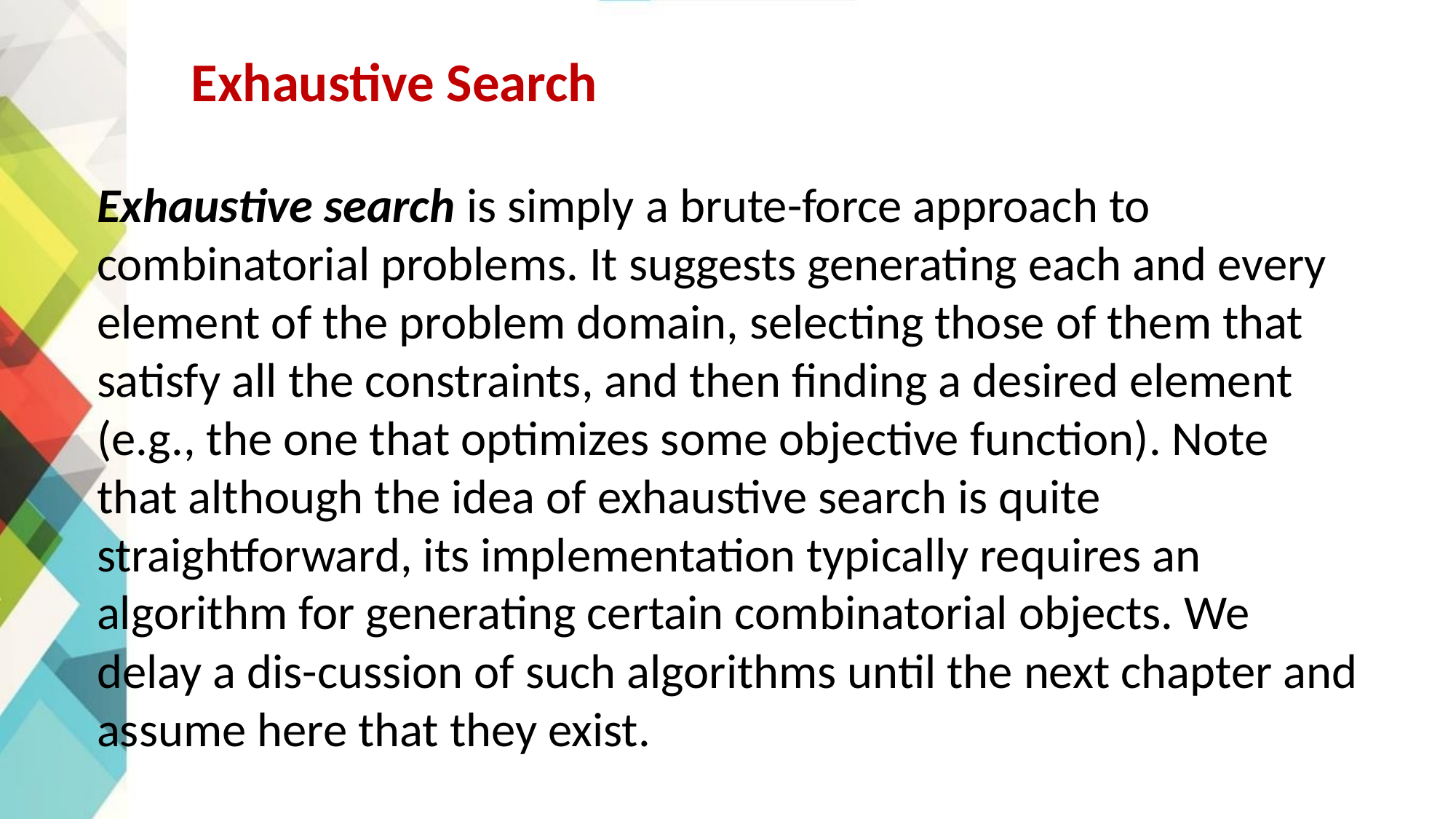

# Exhaustive Search
Exhaustive search is simply a brute-force approach to combinatorial problems. It suggests generating each and every element of the problem domain, selecting those of them that satisfy all the constraints, and then finding a desired element (e.g., the one that optimizes some objective function). Note that although the idea of exhaustive search is quite straightforward, its implementation typically requires an algorithm for generating certain combinatorial objects. We delay a dis-cussion of such algorithms until the next chapter and assume here that they exist.